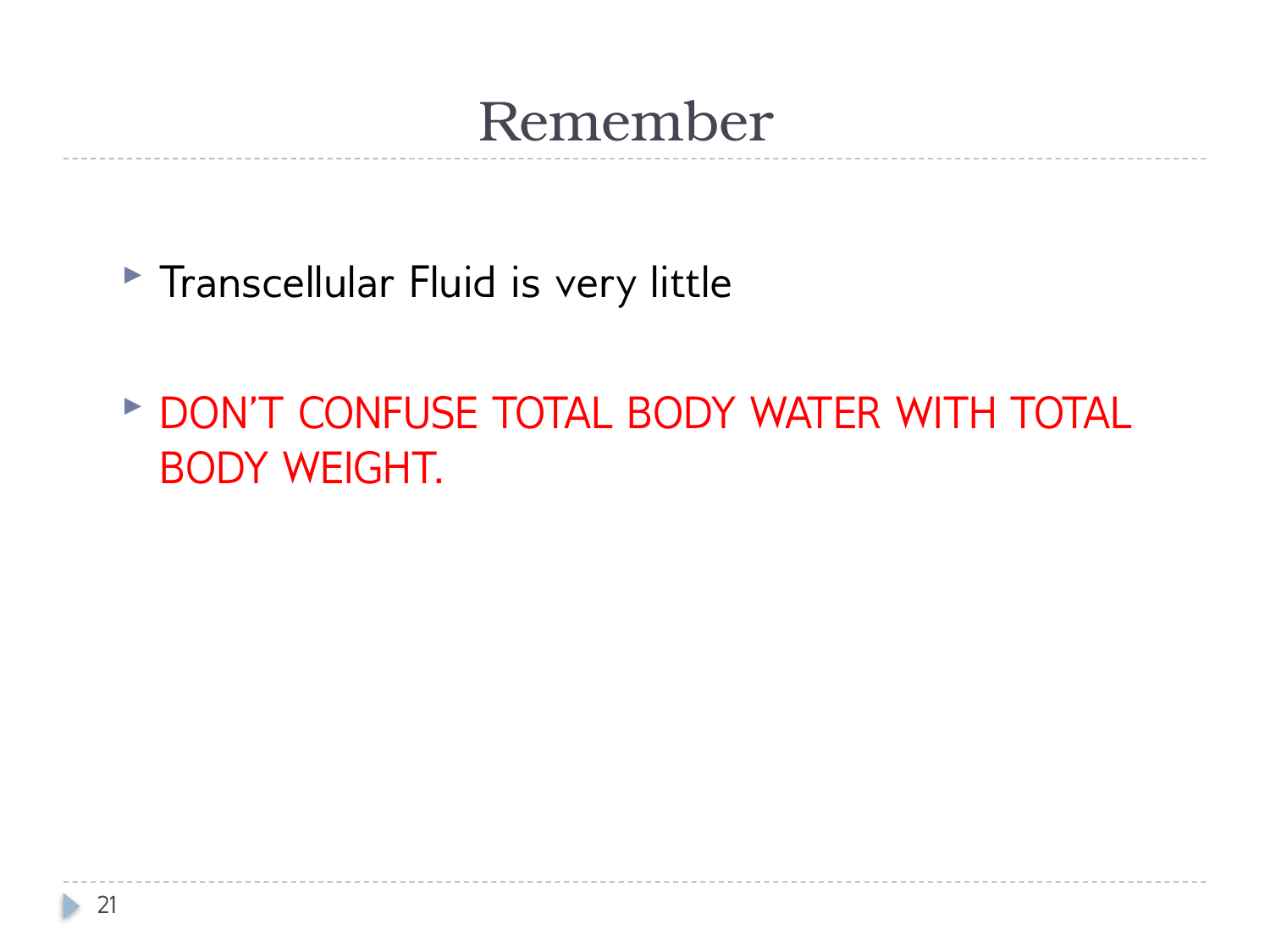

Remember
Transcellular Fluid is very little

DON’T CONFUSE TOTAL BODY WATER WITH TOTAL BODY WEIGHT.

21